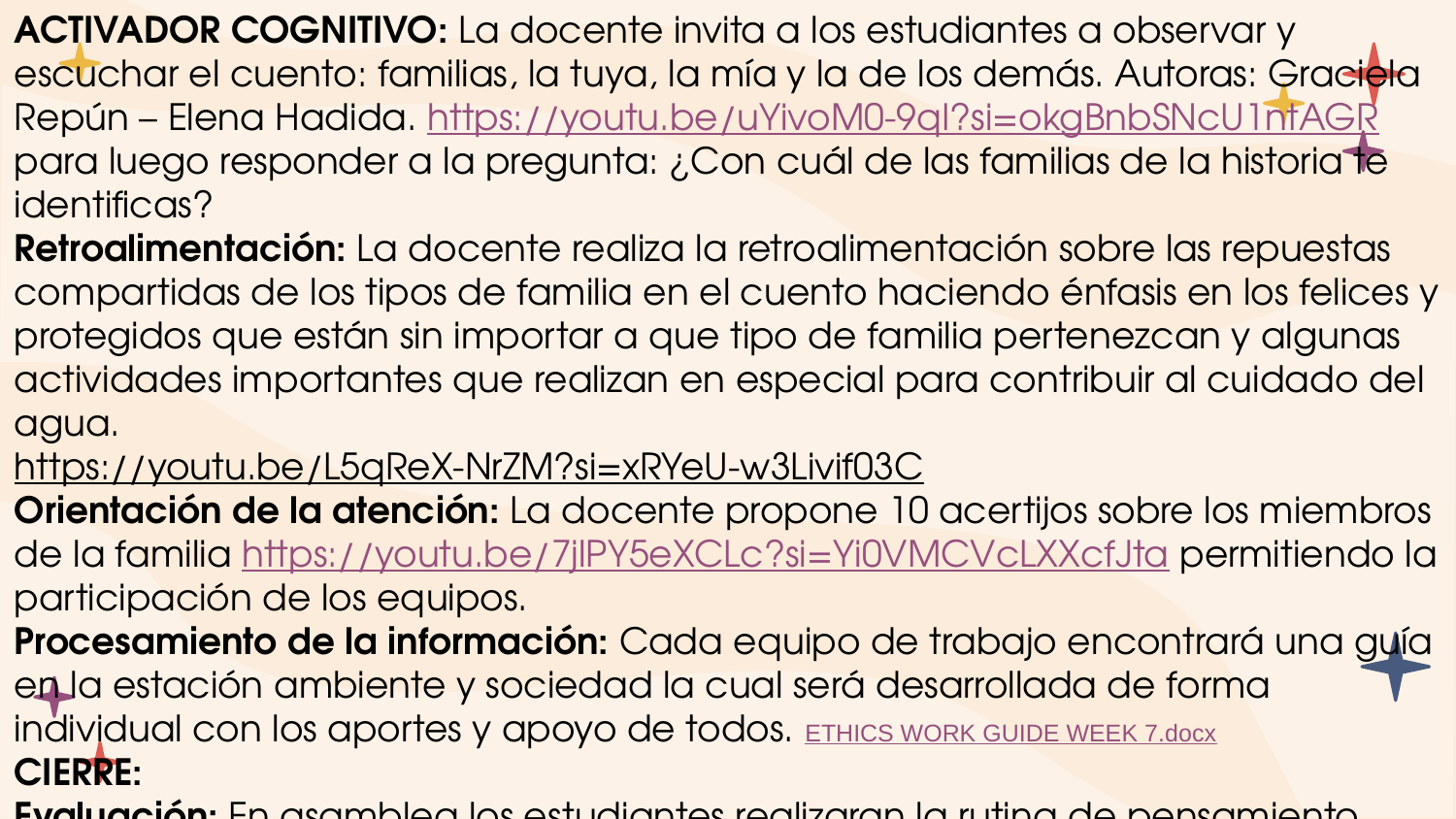

ACTIVADOR COGNITIVO: La docente invita a los estudiantes a observar y escuchar el cuento: familias, la tuya, la mía y la de los demás. Autoras: Graciela Repún – Elena Hadida. https://youtu.be/uYivoM0-9qI?si=okgBnbSNcU1ntAGR para luego responder a la pregunta: ¿Con cuál de las familias de la historia te identificas?
Retroalimentación: La docente realiza la retroalimentación sobre las repuestas compartidas de los tipos de familia en el cuento haciendo énfasis en los felices y protegidos que están sin importar a que tipo de familia pertenezcan y algunas actividades importantes que realizan en especial para contribuir al cuidado del agua.
https://youtu.be/L5qReX-NrZM?si=xRYeU-w3Livif03C
Orientación de la atención: La docente propone 10 acertijos sobre los miembros de la familia https://youtu.be/7jlPY5eXCLc?si=Yi0VMCVcLXXcfJta permitiendo la participación de los equipos.
Procesamiento de la información: Cada equipo de trabajo encontrará una guía en la estación ambiente y sociedad la cual será desarrollada de forma individual con los aportes y apoyo de todos. ETHICS WORK GUIDE WEEK 7.docx
CIERRE:
Evaluación: En asamblea los estudiantes realizaran la rutina de pensamiento DIBUAR que consiste en expresar por medio de un dibujo lo aprendido en la sesión de clase.